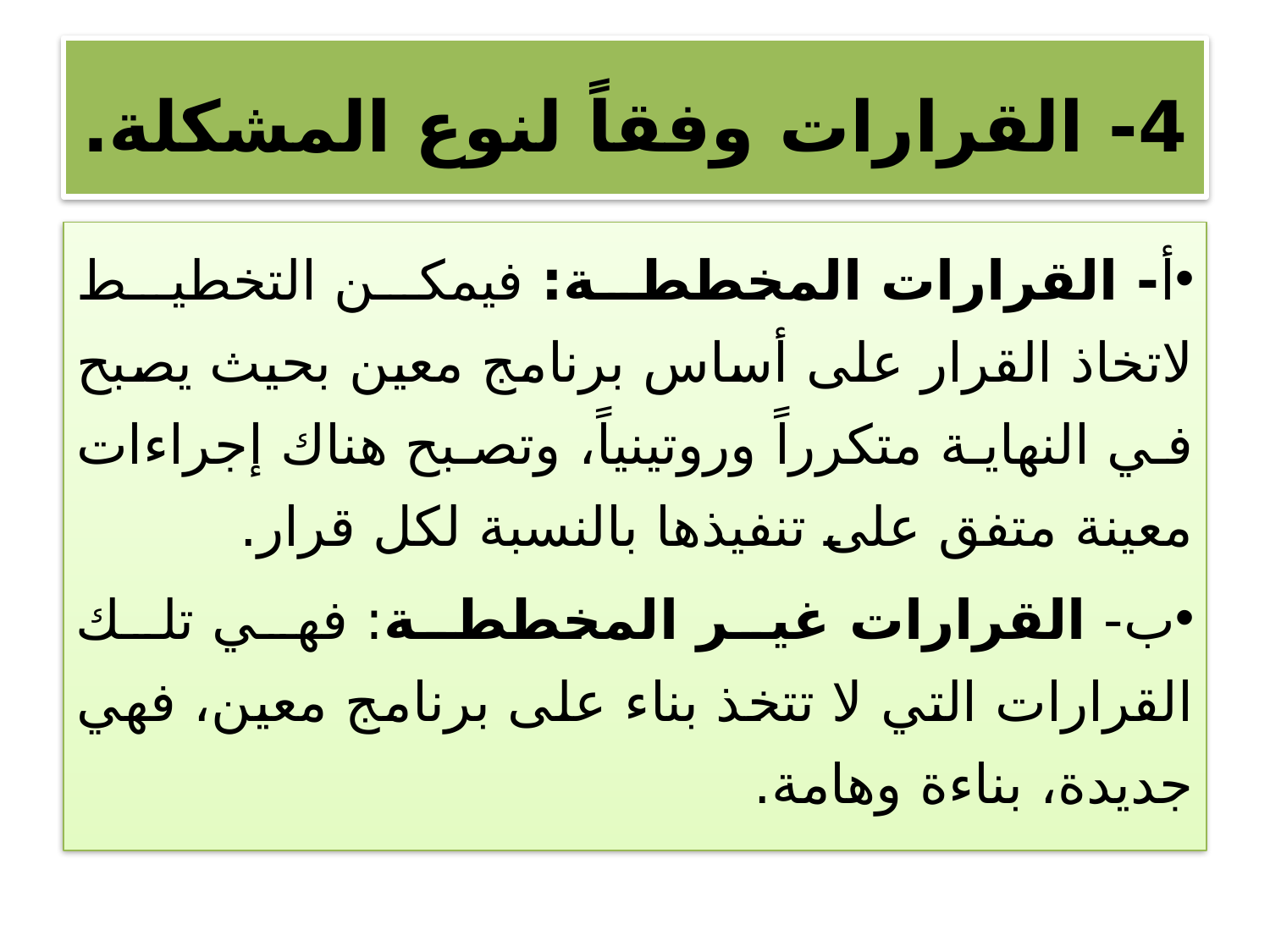

# 4- القرارات وفقاً لنوع المشكلة.
أ- القرارات المخططة: فيمكن التخطيط لاتخاذ القرار على أساس برنامج معين بحيث يصبح في النهاية متكرراً وروتينياً، وتصبح هناك إجراءات معينة متفق على تنفيذها بالنسبة لكل قرار.
ب- القرارات غير المخططة: فهي تلك القرارات التي لا تتخذ بناء على برنامج معين، فهي جديدة، بناءة وهامة.